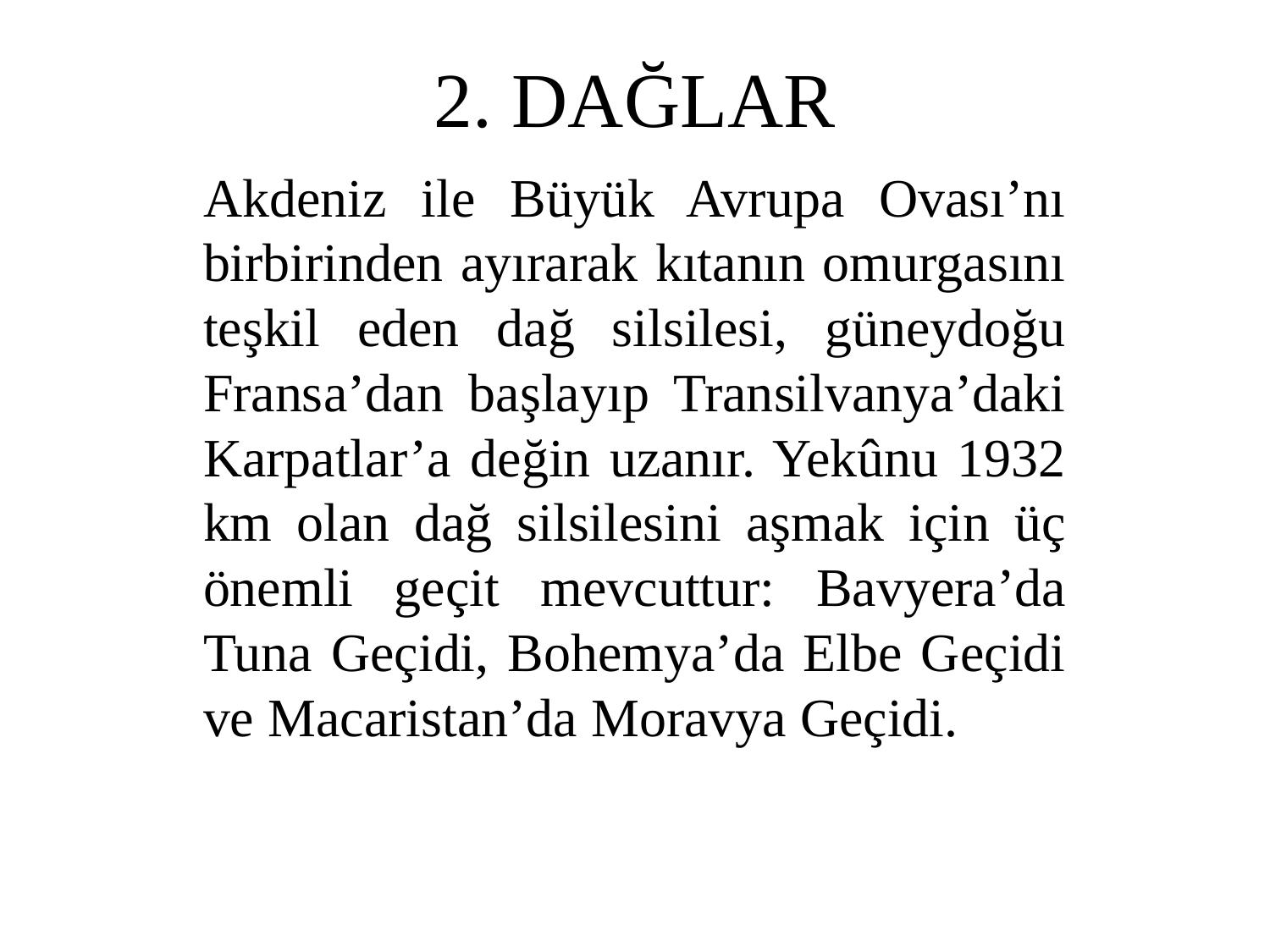

# 2. DAĞLAR
Akdeniz ile Büyük Avrupa Ovası’nı birbirinden ayırarak kıtanın omurgasını teşkil eden dağ silsilesi, güneydoğu Fransa’dan başlayıp Transilvanya’daki Karpatlar’a değin uzanır. Yekûnu 1932 km olan dağ silsilesini aşmak için üç önemli geçit mevcuttur: Bavyera’da Tuna Geçidi, Bohemya’da Elbe Geçidi ve Macaristan’da Moravya Geçidi.